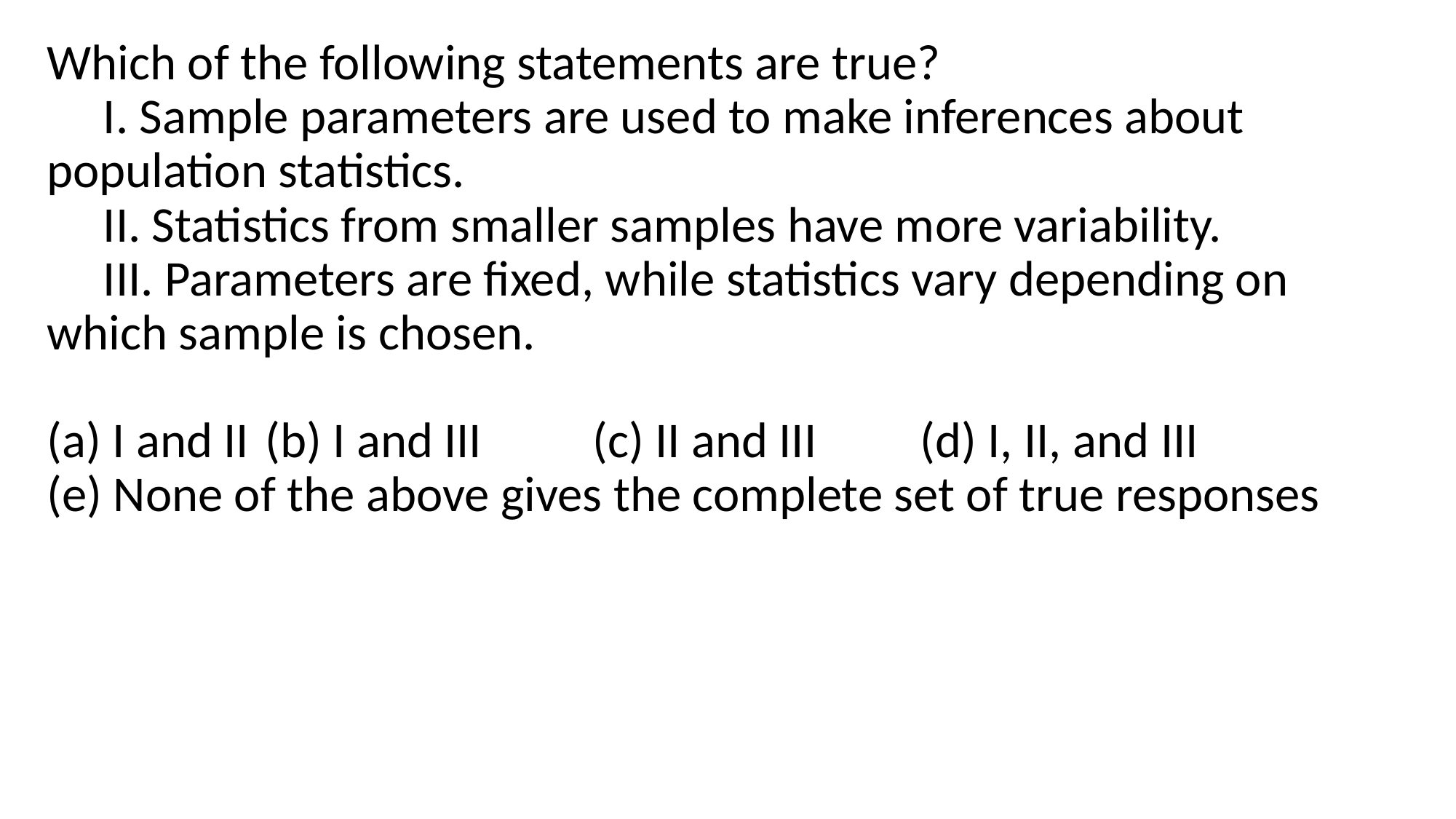

Which of the following statements are true?
     I. Sample parameters are used to make inferences about population statistics.
     II. Statistics from smaller samples have more variability.
     III. Parameters are fixed, while statistics vary depending on which sample is chosen.
(a) I and II 	(b) I and III 	(c) II and III 	(d) I, II, and III
(e) None of the above gives the complete set of true responses